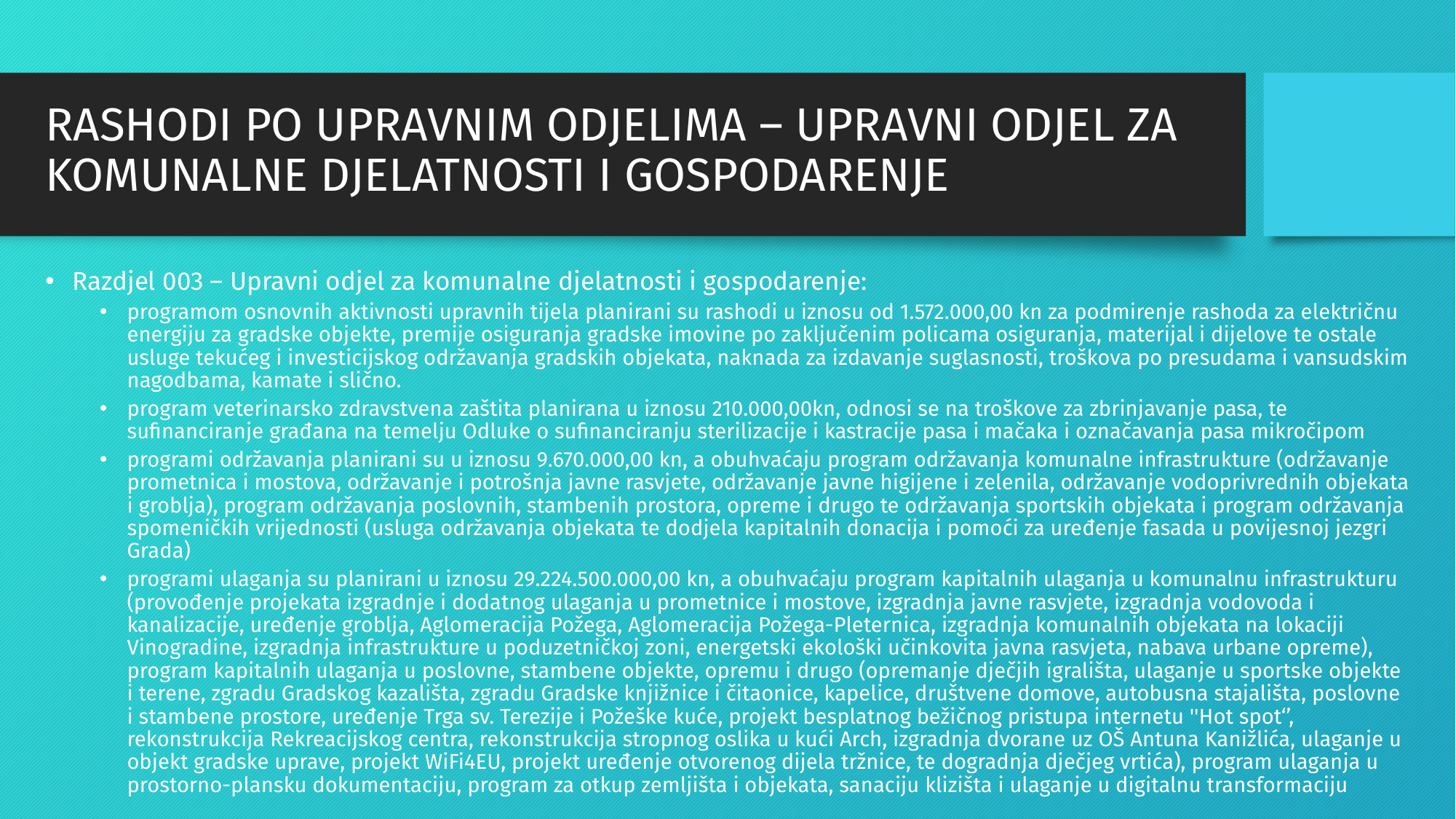

# RASHODI PO UPRAVNIM ODJELIMA – UPRAVNI ODJEL ZA KOMUNALNE DJELATNOSTI I GOSPODARENJE
Razdjel 003 – Upravni odjel za komunalne djelatnosti i gospodarenje:
programom osnovnih aktivnosti upravnih tijela planirani su rashodi u iznosu od 1.572.000,00 kn za podmirenje rashoda za električnu energiju za gradske objekte, premije osiguranja gradske imovine po zaključenim policama osiguranja, materijal i dijelove te ostale usluge tekućeg i investicijskog održavanja gradskih objekata, naknada za izdavanje suglasnosti, troškova po presudama i vansudskim nagodbama, kamate i slično.
program veterinarsko zdravstvena zaštita planirana u iznosu 210.000,00kn, odnosi se na troškove za zbrinjavanje pasa, te sufinanciranje građana na temelju Odluke o sufinanciranju sterilizacije i kastracije pasa i mačaka i označavanja pasa mikročipom
programi održavanja planirani su u iznosu 9.670.000,00 kn, a obuhvaćaju program održavanja komunalne infrastrukture (održavanje prometnica i mostova, održavanje i potrošnja javne rasvjete, održavanje javne higijene i zelenila, održavanje vodoprivrednih objekata i groblja), program održavanja poslovnih, stambenih prostora, opreme i drugo te održavanja sportskih objekata i program održavanja spomeničkih vrijednosti (usluga održavanja objekata te dodjela kapitalnih donacija i pomoći za uređenje fasada u povijesnoj jezgri Grada)
programi ulaganja su planirani u iznosu 29.224.500.000,00 kn, a obuhvaćaju program kapitalnih ulaganja u komunalnu infrastrukturu (provođenje projekata izgradnje i dodatnog ulaganja u prometnice i mostove, izgradnja javne rasvjete, izgradnja vodovoda i kanalizacije, uređenje groblja, Aglomeracija Požega, Aglomeracija Požega-Pleternica, izgradnja komunalnih objekata na lokaciji Vinogradine, izgradnja infrastrukture u poduzetničkoj zoni, energetski ekološki učinkovita javna rasvjeta, nabava urbane opreme), program kapitalnih ulaganja u poslovne, stambene objekte, opremu i drugo (opremanje dječjih igrališta, ulaganje u sportske objekte i terene, zgradu Gradskog kazališta, zgradu Gradske knjižnice i čitaonice, kapelice, društvene domove, autobusna stajališta, poslovne i stambene prostore, uređenje Trga sv. Terezije i Požeške kuće, projekt besplatnog bežičnog pristupa internetu ''Hot spot‘’, rekonstrukcija Rekreacijskog centra, rekonstrukcija stropnog oslika u kući Arch, izgradnja dvorane uz OŠ Antuna Kanižlića, ulaganje u objekt gradske uprave, projekt WiFi4EU, projekt uređenje otvorenog dijela tržnice, te dogradnja dječjeg vrtića), program ulaganja u prostorno-plansku dokumentaciju, program za otkup zemljišta i objekata, sanaciju klizišta i ulaganje u digitalnu transformaciju